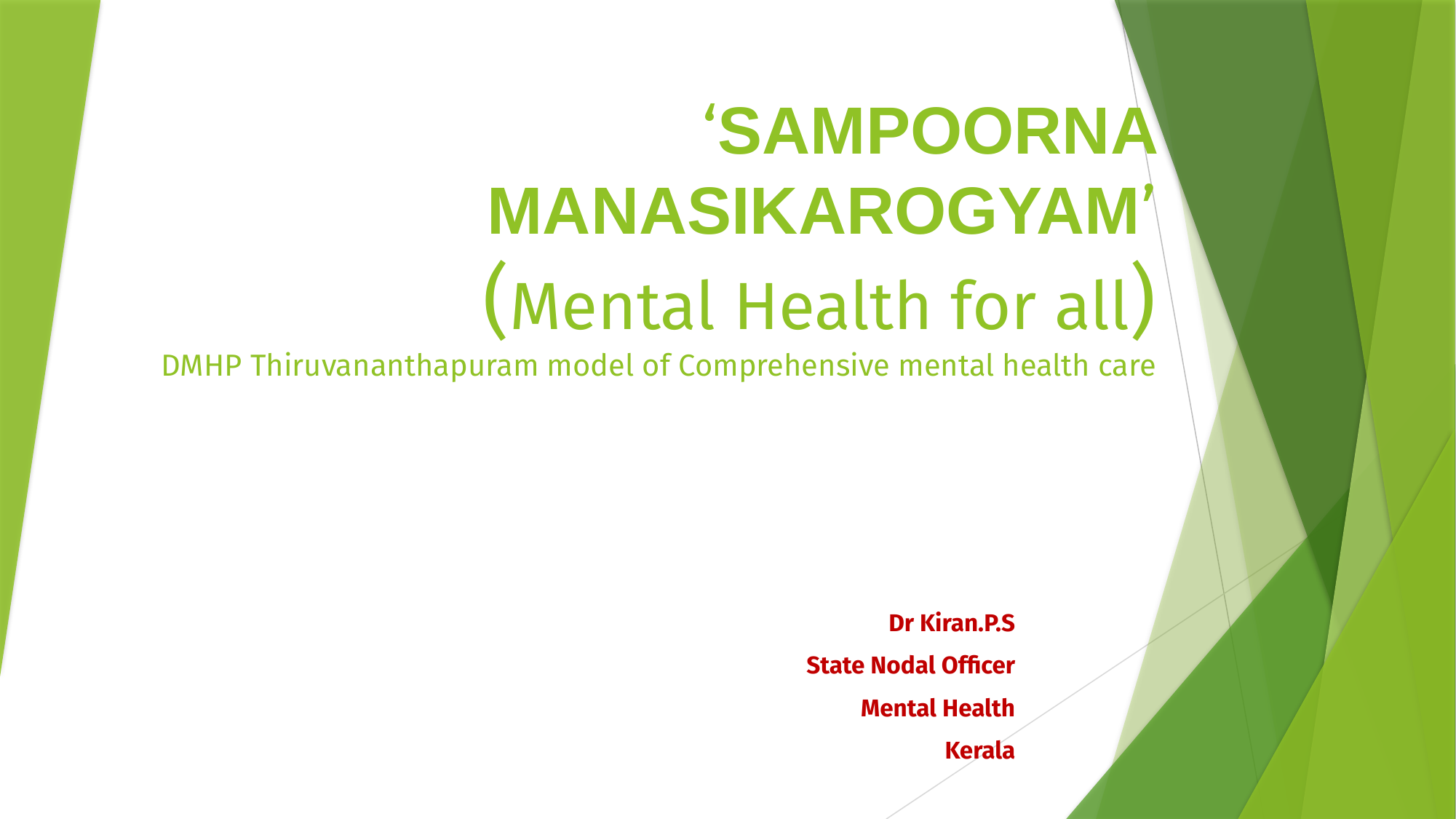

# ‘SAMPOORNA MANASIKAROGYAM’ (Mental Health for all) DMHP Thiruvananthapuram model of Comprehensive mental health care
Dr Kiran.P.S
State Nodal Officer
Mental Health
Kerala